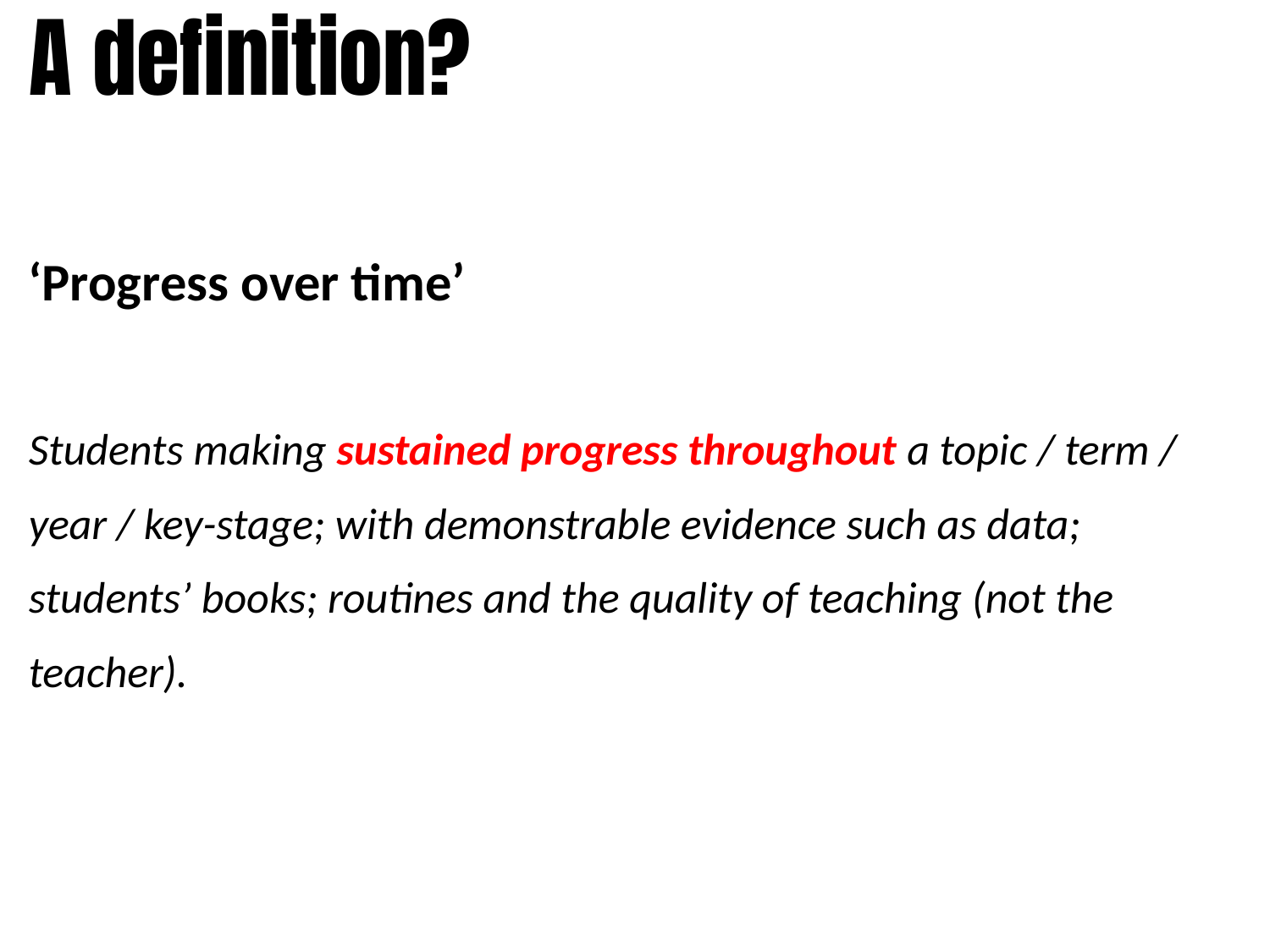

# A definition?
‘Progress over time’

Students making sustained progress throughout a topic / term / year / key-stage; with demonstrable evidence such as data; students’ books; routines and the quality of teaching (not the teacher).